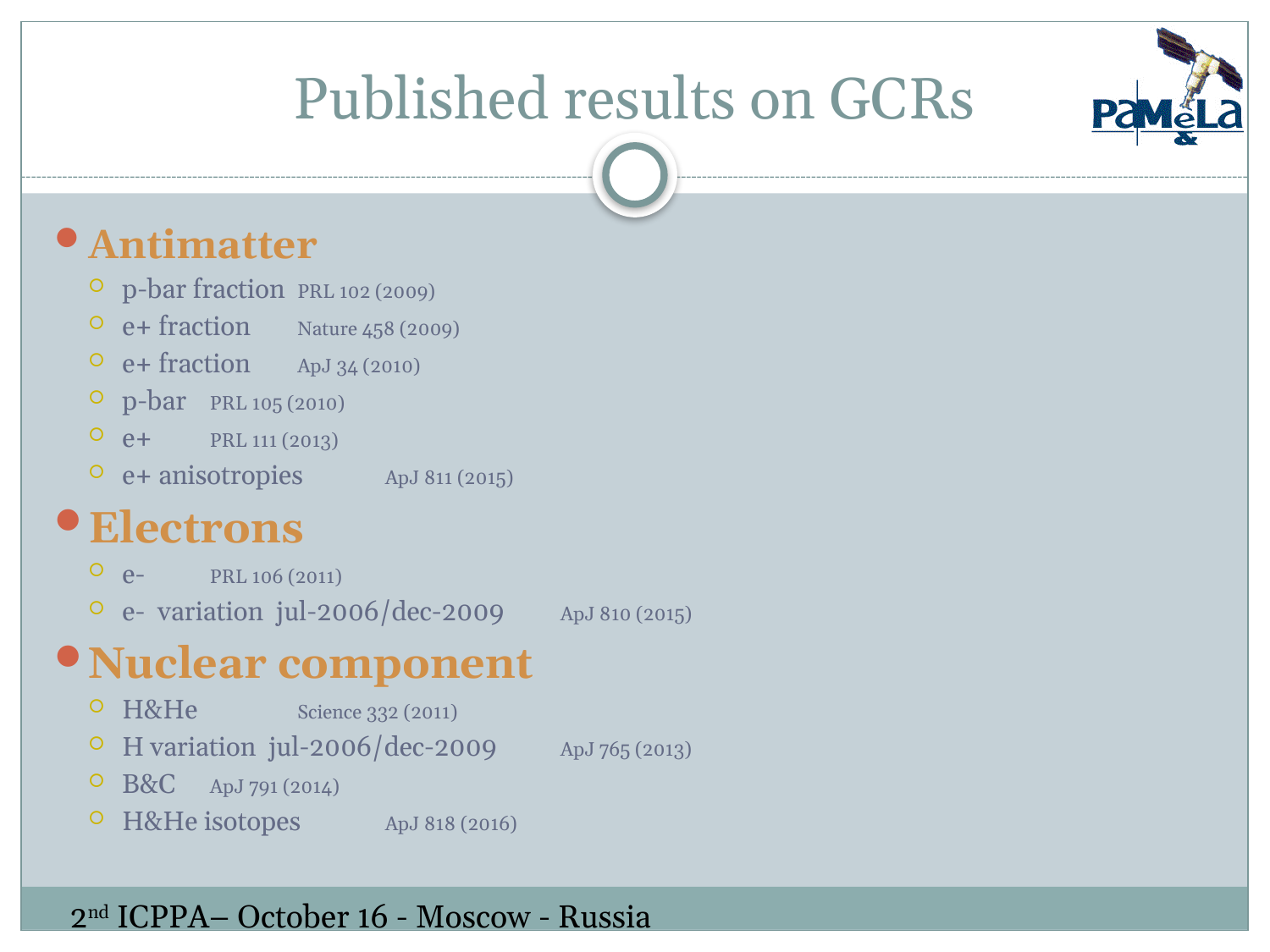

# Published results on GCRs
Antimatter
p-bar fraction 				PRL 102 (2009)
e+ fraction 					Nature 458 (2009)
e+ fraction 					ApJ 34 (2010)
p-bar 					PRL 105 (2010)
e+ 						PRL 111 (2013)
e+ anisotropies 				ApJ 811 (2015)
Electrons
e-  						PRL 106 (2011)
e-  variation  jul-2006/dec-2009  		ApJ 810 (2015)
Nuclear component
H&He  					Science 332 (2011)
H variation  jul-2006/dec-2009   		ApJ 765 (2013)
B&C 					ApJ 791 (2014)
H&He isotopes  				ApJ 818 (2016)
2nd ICPPA– October 16 - Moscow - Russia